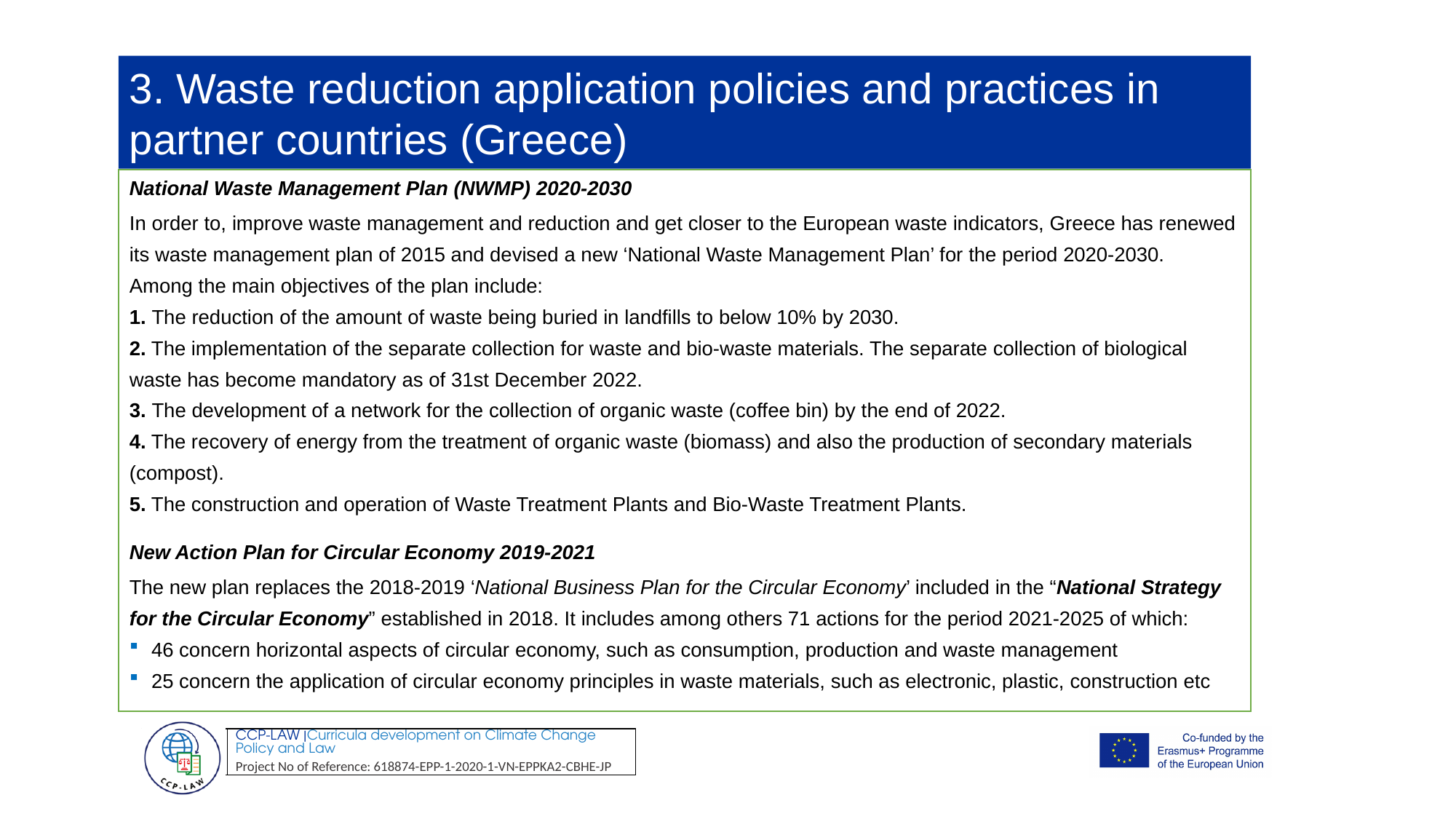

3. Waste reduction application policies and practices in partner countries (Greece)
Νational Waste Management Plan (NWMP) 2020-2030
In order to, improve waste management and reduction and get closer to the European waste indicators, Greece has renewed its waste management plan of 2015 and devised a new ‘National Waste Management Plan’ for the period 2020-2030.
Among the main objectives of the plan include:
1. The reduction of the amount of waste being buried in landfills to below 10% by 2030.
2. The implementation of the separate collection for waste and bio-waste materials. The separate collection of biological waste has become mandatory as of 31st December 2022.
3. The development of a network for the collection of organic waste (coffee bin) by the end of 2022.
4. The recovery of energy from the treatment of organic waste (biomass) and also the production of secondary materials (compost).
5. The construction and operation of Waste Treatment Plants and Bio-Waste Treatment Plants.

New Action Plan for Circular Economy 2019-2021
The new plan replaces the 2018-2019 ‘National Business Plan for the Circular Economy’ included in the “National Strategy for the Circular Economy” established in 2018. It includes among others 71 actions for the period 2021-2025 of which:
46 concern horizontal aspects of circular economy, such as consumption, production and waste management
25 concern the application of circular economy principles in waste materials, such as electronic, plastic, construction etc